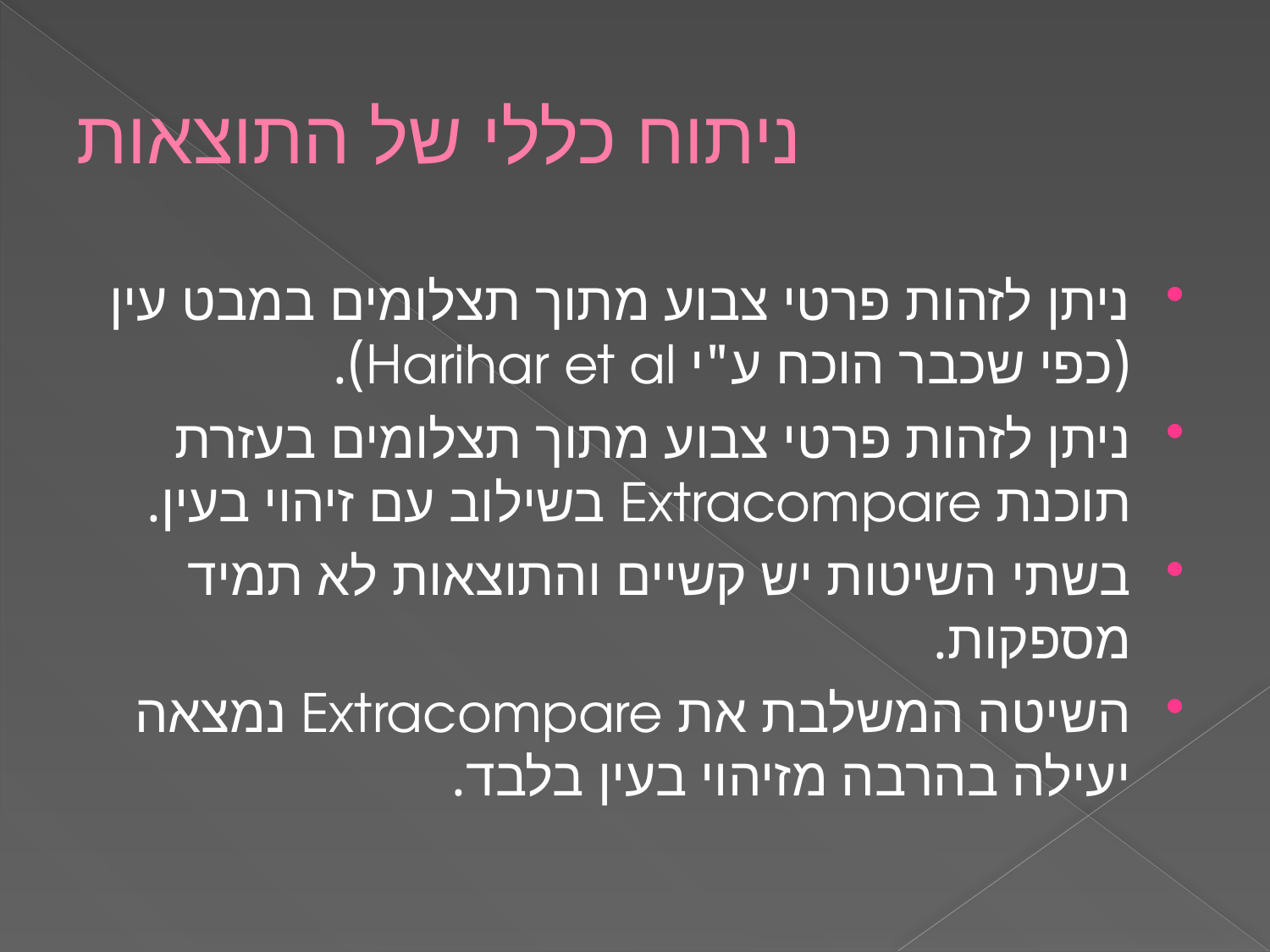

# ניתוח כללי של התוצאות
ניתן לזהות פרטי צבוע מתוך תצלומים במבט עין (כפי שכבר הוכח ע"י Harihar et al).
ניתן לזהות פרטי צבוע מתוך תצלומים בעזרת תוכנת Extracompare בשילוב עם זיהוי בעין.
בשתי השיטות יש קשיים והתוצאות לא תמיד מספקות.
השיטה המשלבת את Extracompare נמצאה יעילה בהרבה מזיהוי בעין בלבד.